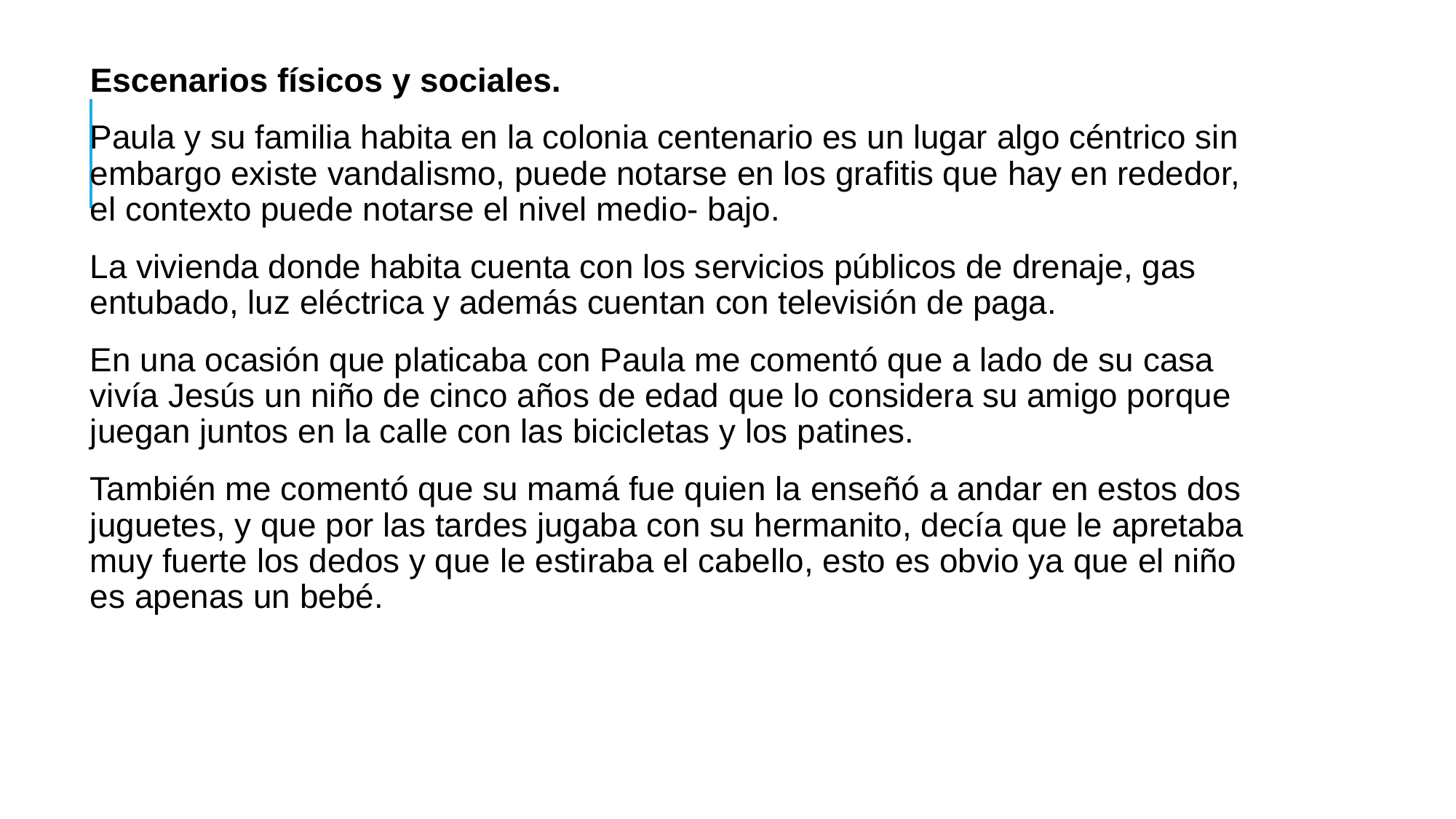

Escenarios físicos y sociales.
Paula y su familia habita en la colonia centenario es un lugar algo céntrico sin embargo existe vandalismo, puede notarse en los grafitis que hay en rededor, el contexto puede notarse el nivel medio- bajo.
La vivienda donde habita cuenta con los servicios públicos de drenaje, gas entubado, luz eléctrica y además cuentan con televisión de paga.
En una ocasión que platicaba con Paula me comentó que a lado de su casa vivía Jesús un niño de cinco años de edad que lo considera su amigo porque juegan juntos en la calle con las bicicletas y los patines.
También me comentó que su mamá fue quien la enseñó a andar en estos dos juguetes, y que por las tardes jugaba con su hermanito, decía que le apretaba muy fuerte los dedos y que le estiraba el cabello, esto es obvio ya que el niño es apenas un bebé.